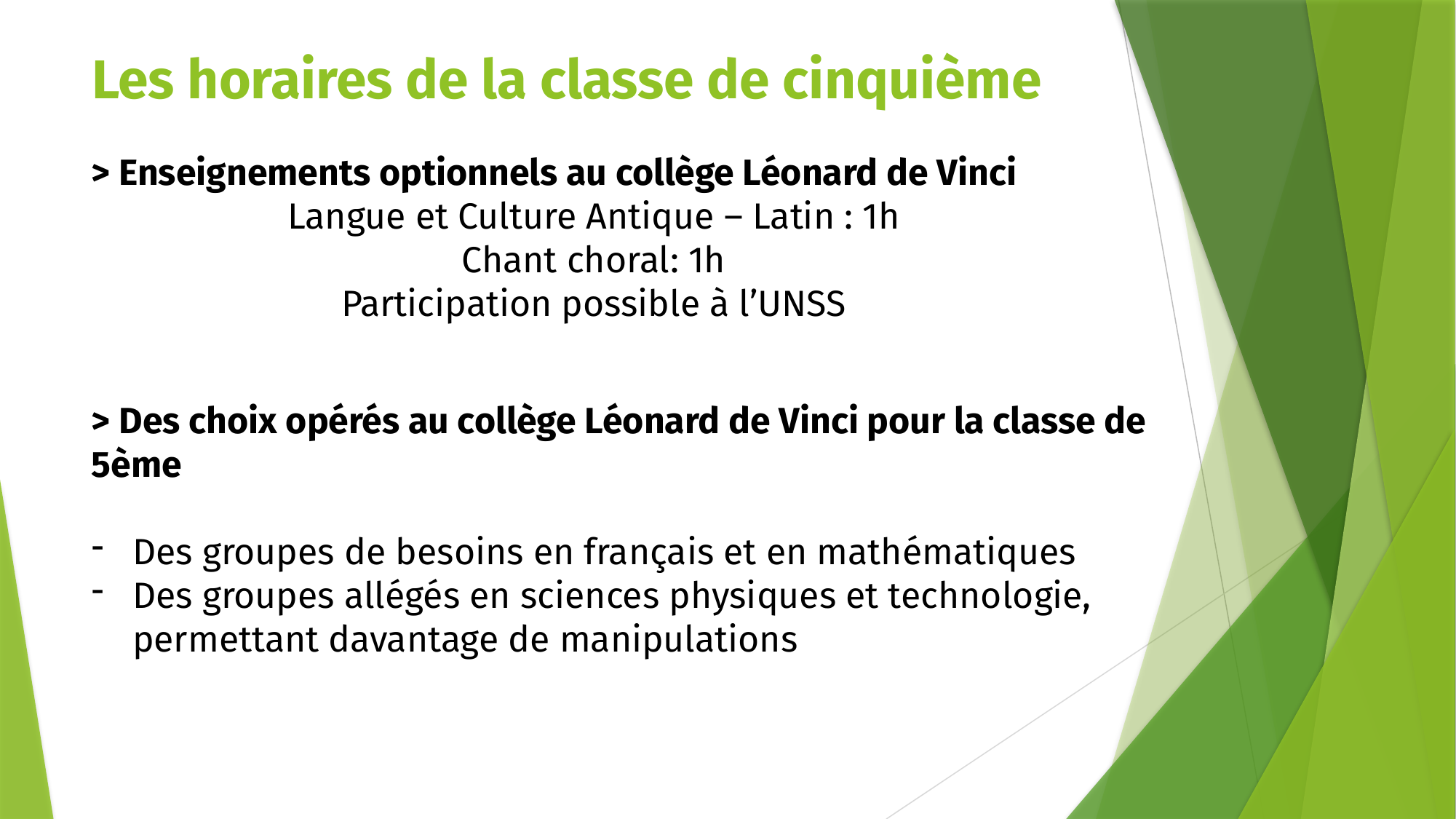

# Les horaires de la classe de cinquième
> Enseignements optionnels au collège Léonard de Vinci
Langue et Culture Antique – Latin : 1h
Chant choral: 1h
Participation possible à l’UNSS

> Des choix opérés au collège Léonard de Vinci pour la classe de 5ème

Des groupes de besoins en français et en mathématiques
Des groupes allégés en sciences physiques et technologie, permettant davantage de manipulations